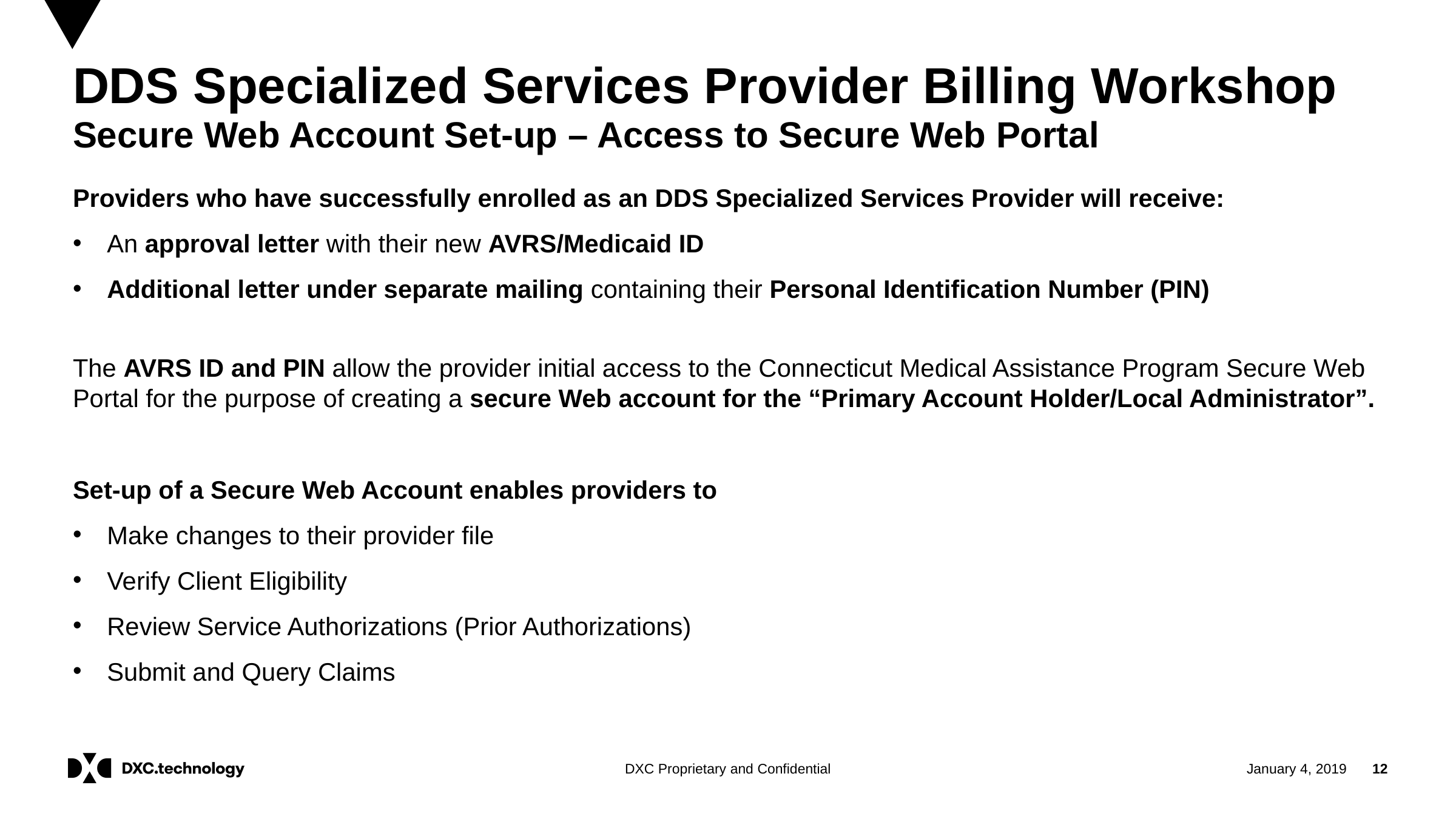

# DDS Specialized Services Provider Billing Workshop
Secure Web Account Set-up – Access to Secure Web Portal
Providers who have successfully enrolled as an DDS Specialized Services Provider will receive:
An approval letter with their new AVRS/Medicaid ID
Additional letter under separate mailing containing their Personal Identification Number (PIN)

The AVRS ID and PIN allow the provider initial access to the Connecticut Medical Assistance Program Secure Web Portal for the purpose of creating a secure Web account for the “Primary Account Holder/Local Administrator”.

Set-up of a Secure Web Account enables providers to
Make changes to their provider file
Verify Client Eligibility
Review Service Authorizations (Prior Authorizations)
Submit and Query Claims